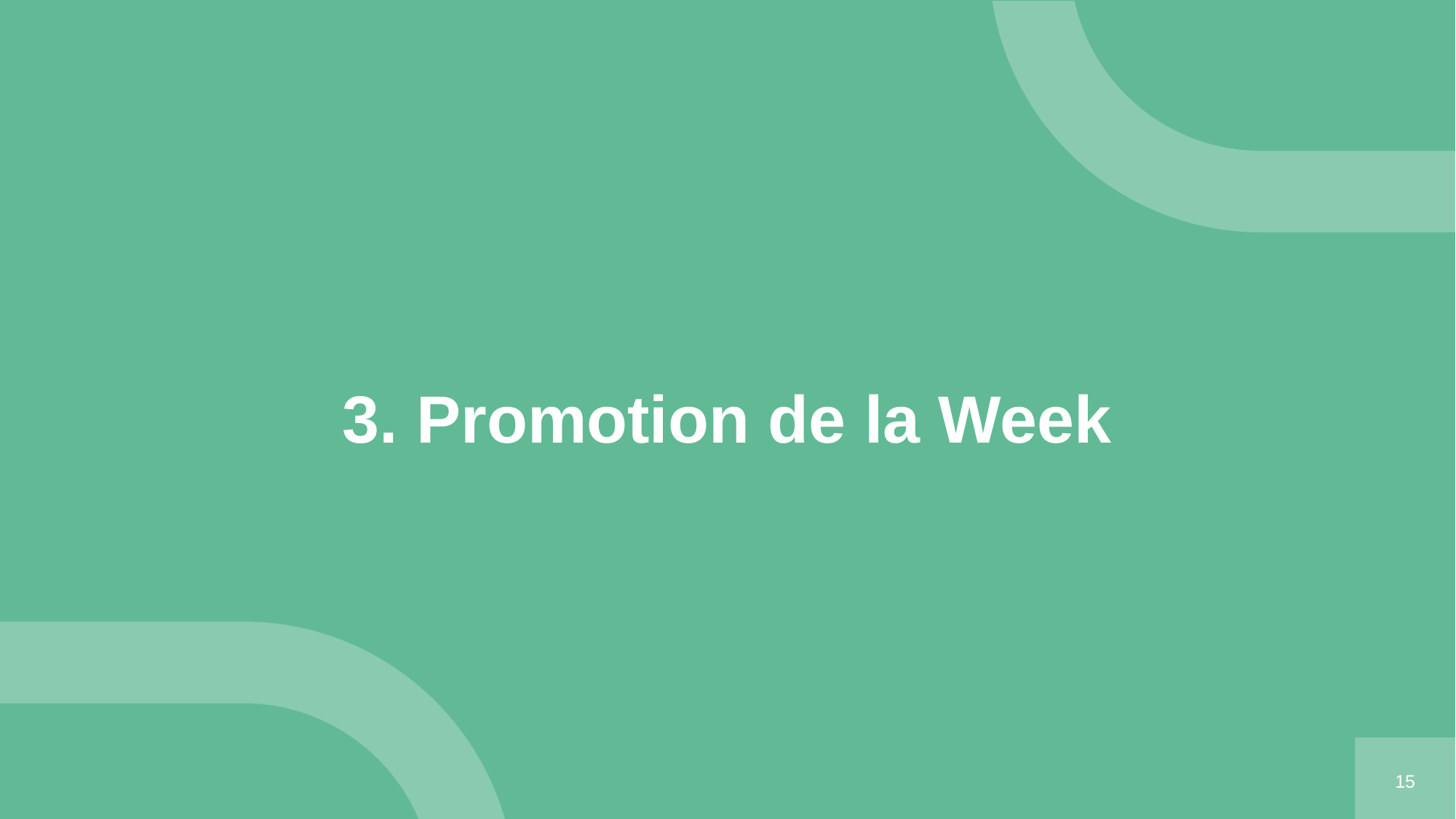

# 3. Promotion de la Week
15